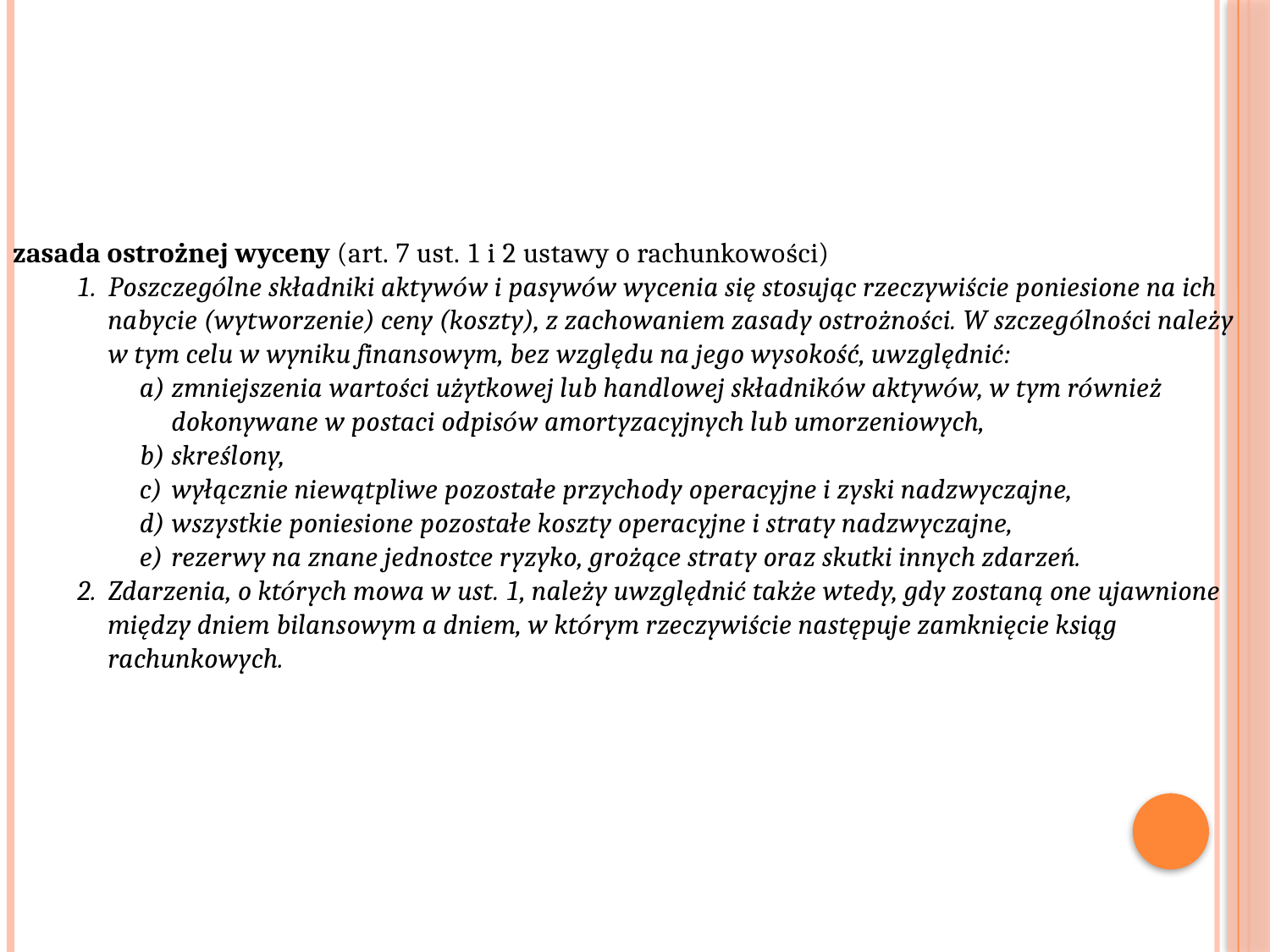

zasada ostrożnej wyceny (art. 7 ust. 1 i 2 ustawy o rachunkowości)
Poszczególne składniki aktywów i pasywów wycenia się stosując rzeczywiście poniesione na ich nabycie (wytworzenie) ceny (koszty), z zachowaniem zasady ostrożności. W szczególności należy w tym celu w wyniku finansowym, bez względu na jego wysokość, uwzględnić:
zmniejszenia wartości użytkowej lub handlowej składników aktywów, w tym również dokonywane w postaci odpisów amortyzacyjnych lub umorzeniowych,
skreślony,
wyłącznie niewątpliwe pozostałe przychody operacyjne i zyski nadzwyczajne,
wszystkie poniesione pozostałe koszty operacyjne i straty nadzwyczajne,
rezerwy na znane jednostce ryzyko, grożące straty oraz skutki innych zdarzeń.
Zdarzenia, o których mowa w ust. 1, należy uwzględnić także wtedy, gdy zostaną one ujawnione między dniem bilansowym a dniem, w którym rzeczywiście następuje zamknięcie ksiąg rachunkowych.